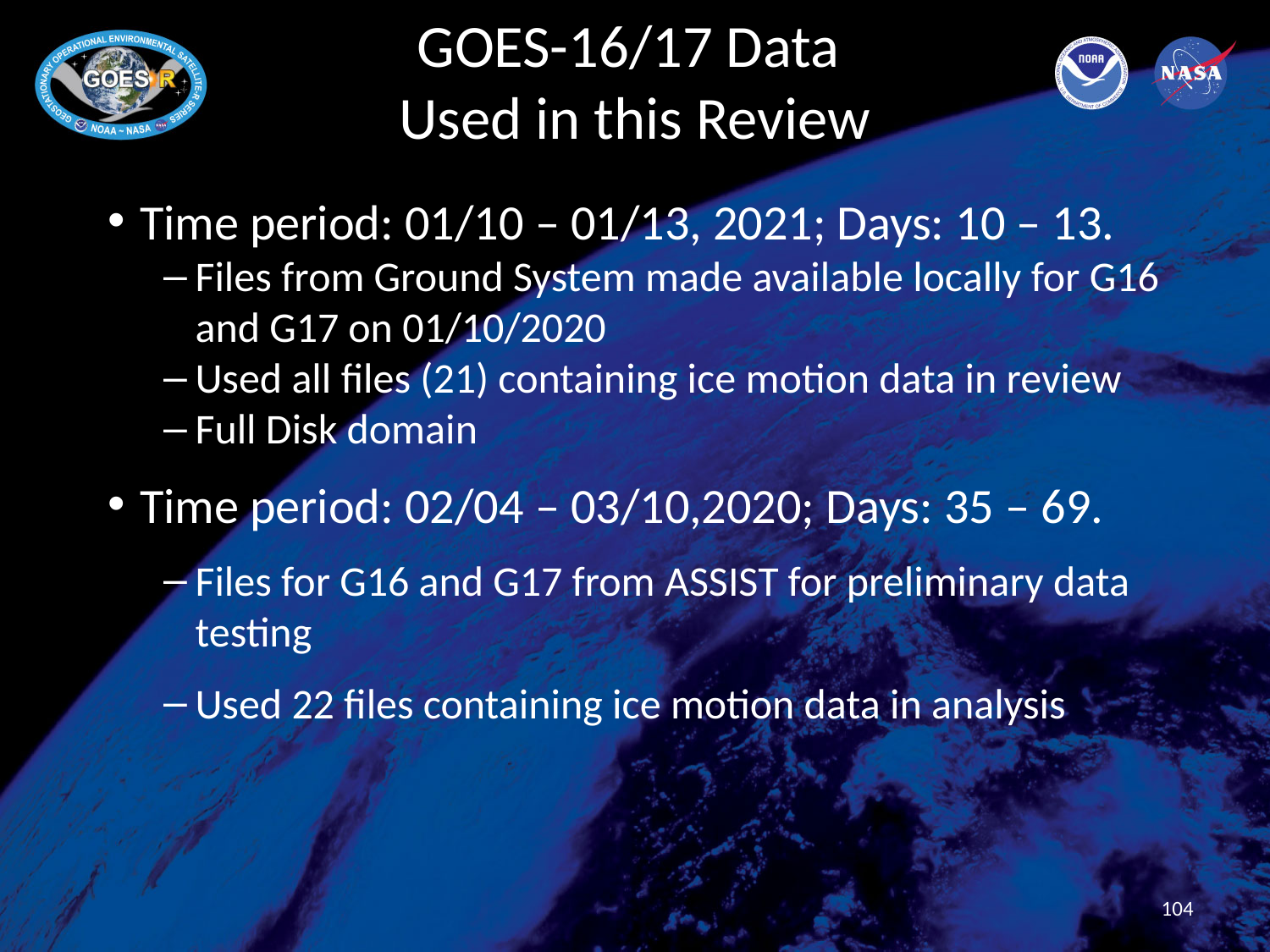

# GOES-16/17 Data Used in this Review
Time period: 01/10 – 01/13, 2021; Days: 10 – 13.
Files from Ground System made available locally for G16 and G17 on 01/10/2020
Used all files (21) containing ice motion data in review
Full Disk domain
Time period: 02/04 – 03/10,2020; Days: 35 – 69.
Files for G16 and G17 from ASSIST for preliminary data testing
Used 22 files containing ice motion data in analysis

104